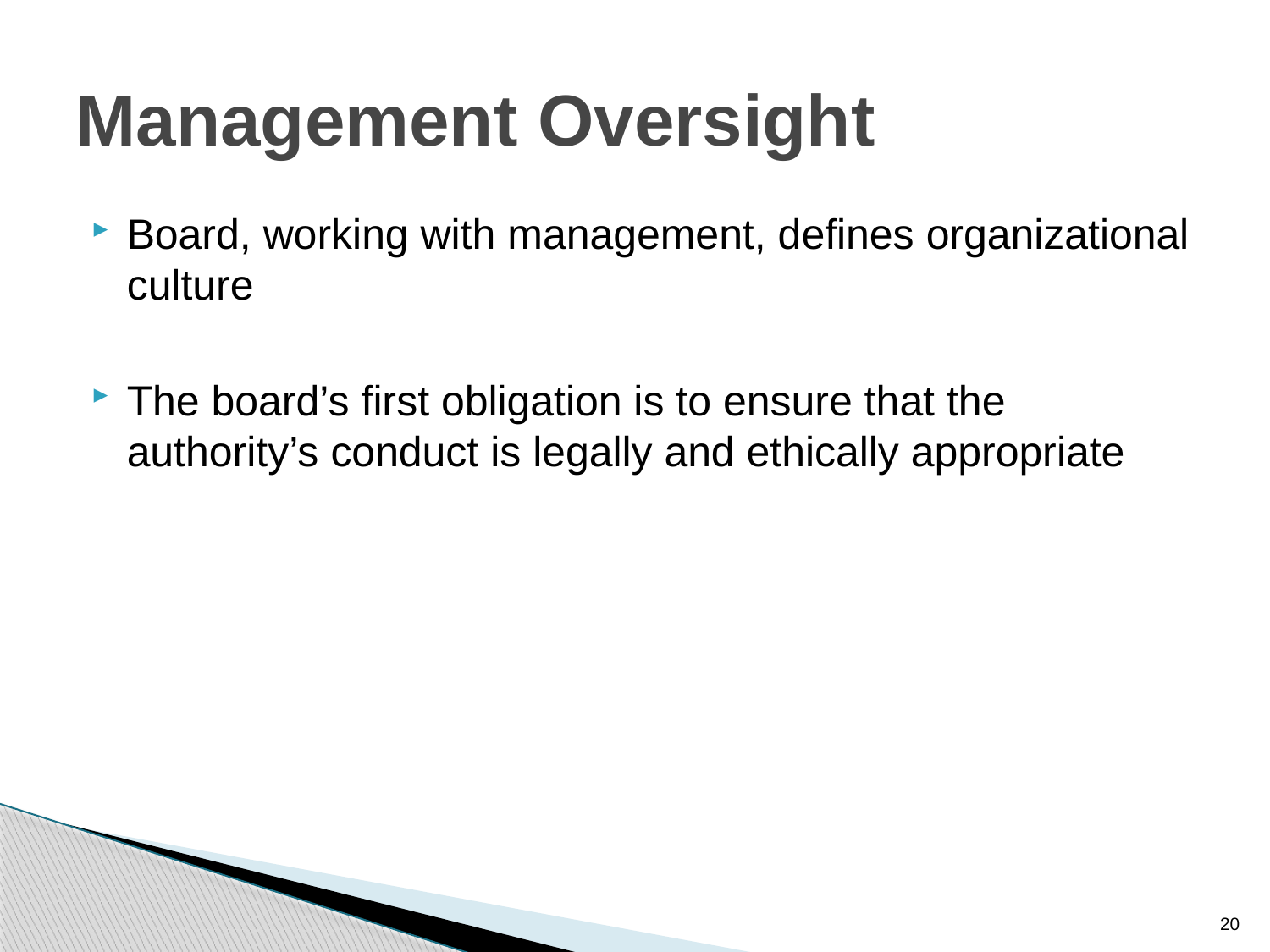

# Management Oversight
Board, working with management, defines organizational culture

The board’s first obligation is to ensure that the authority’s conduct is legally and ethically appropriate

20